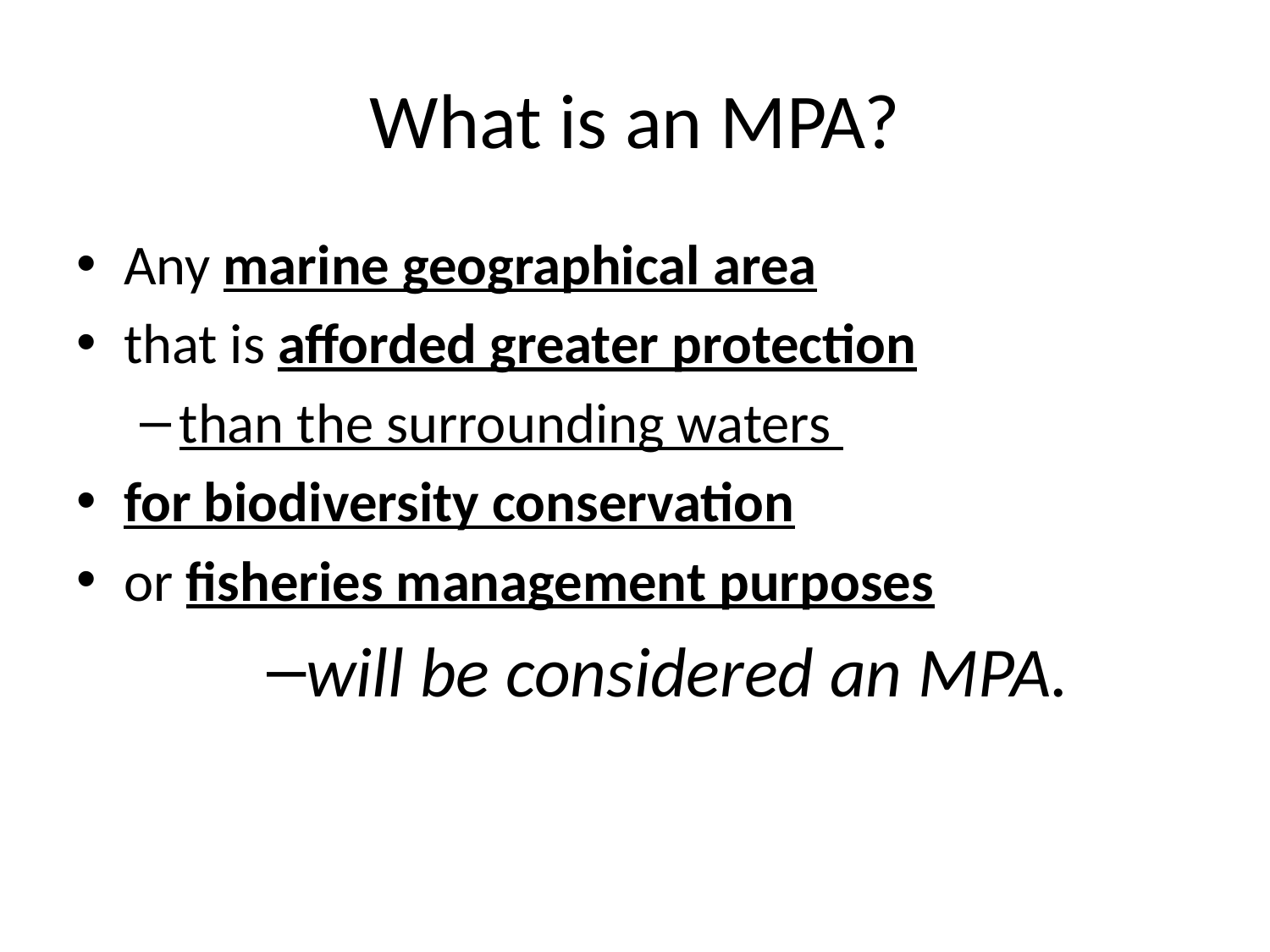

# What is an MPA?
Any marine geographical area
that is afforded greater protection
than the surrounding waters
for biodiversity conservation
or fisheries management purposes
will be considered an MPA.